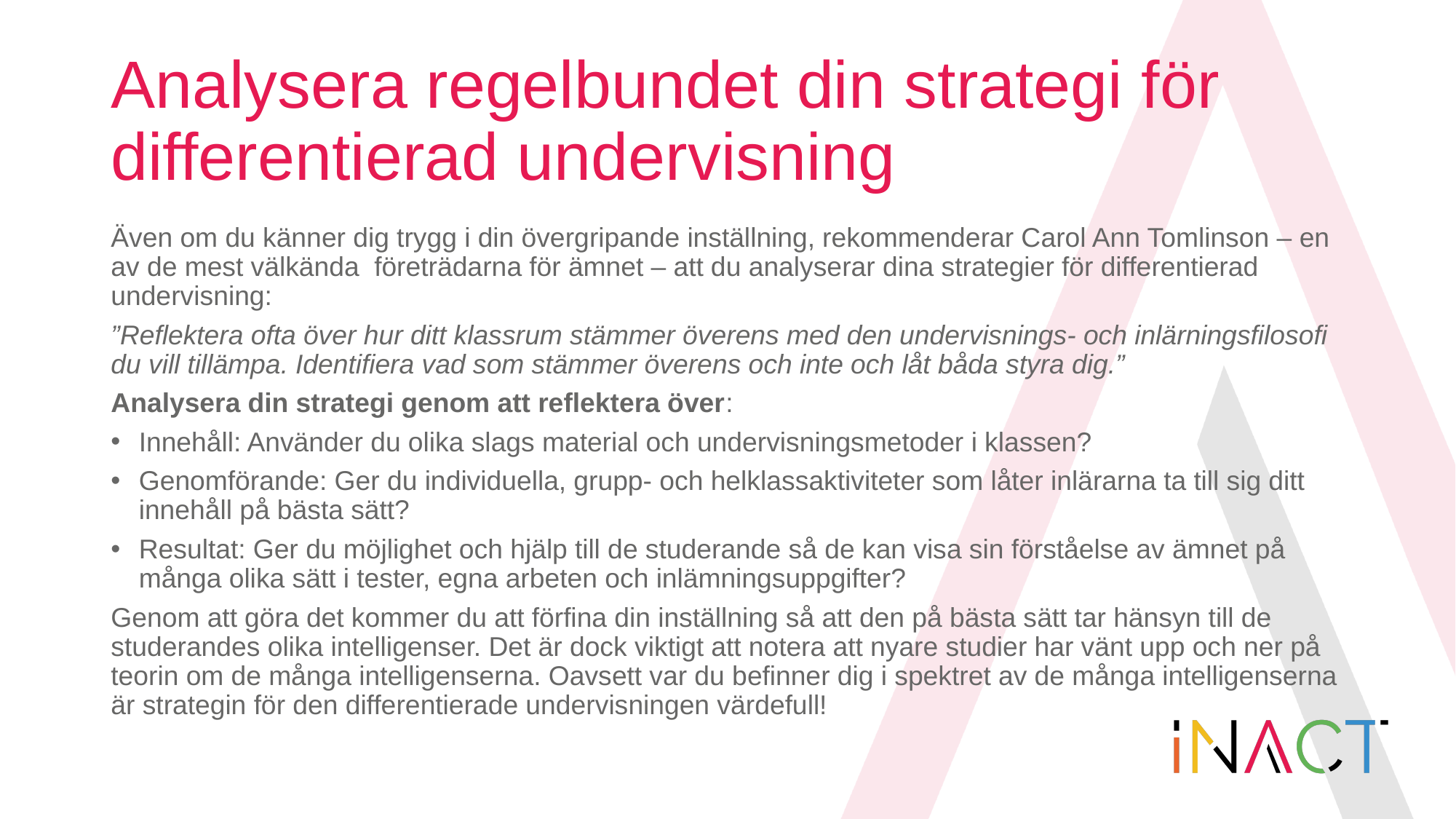

# Analysera regelbundet din strategi för differentierad undervisning
Även om du känner dig trygg i din övergripande inställning, rekommenderar Carol Ann Tomlinson – en av de mest välkända  företrädarna för ämnet – att du analyserar dina strategier för differentierad undervisning:
”Reflektera ofta över hur ditt klassrum stämmer överens med den undervisnings- och inlärningsfilosofi du vill tillämpa. Identifiera vad som stämmer överens och inte och låt båda styra dig.”
Analysera din strategi genom att reflektera över:
Innehåll: Använder du olika slags material och undervisningsmetoder i klassen?
Genomförande: Ger du individuella, grupp- och helklassaktiviteter som låter inlärarna ta till sig ditt innehåll på bästa sätt?
Resultat: Ger du möjlighet och hjälp till de studerande så de kan visa sin förståelse av ämnet på många olika sätt i tester, egna arbeten och inlämningsuppgifter?
Genom att göra det kommer du att förfina din inställning så att den på bästa sätt tar hänsyn till de studerandes olika intelligenser. Det är dock viktigt att notera att nyare studier har vänt upp och ner på teorin om de många intelligenserna. Oavsett var du befinner dig i spektret av de många intelligenserna är strategin för den differentierade undervisningen värdefull!